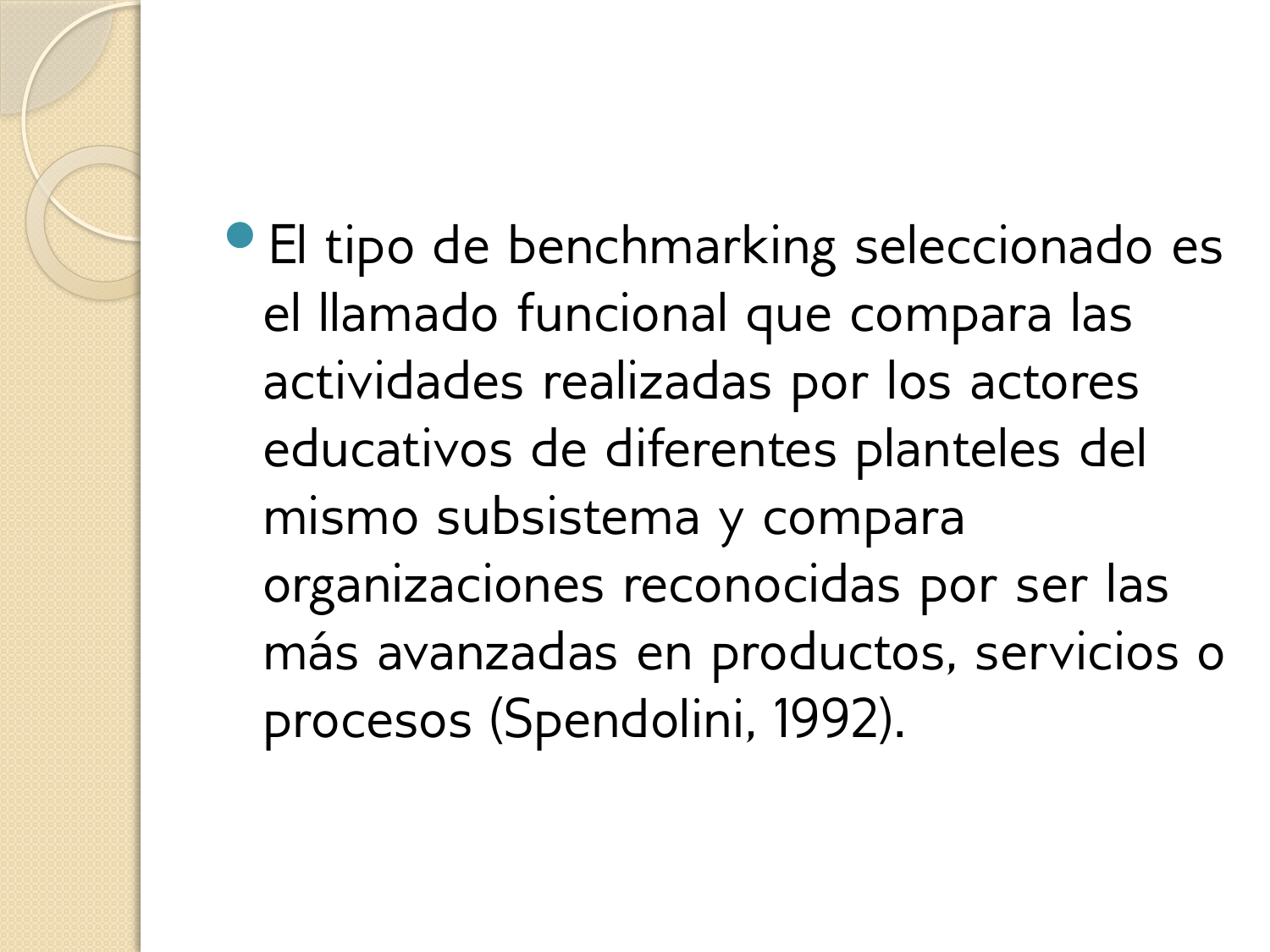

#
El tipo de benchmarking seleccionado es el llamado funcional que compara las actividades realizadas por los actores educativos de diferentes planteles del mismo subsistema y compara organizaciones reconocidas por ser las más avanzadas en productos, servicios o procesos (Spendolini, 1992).